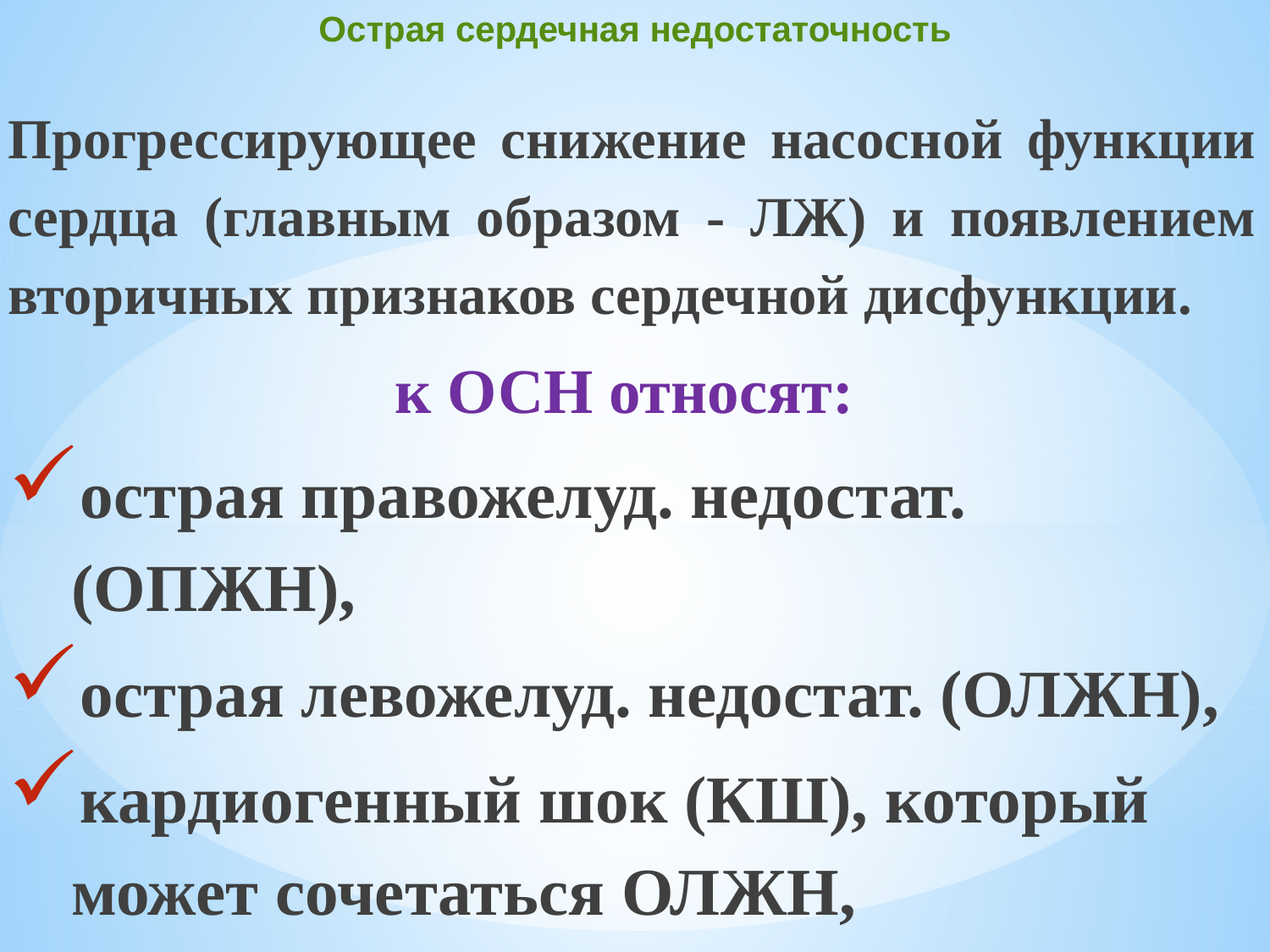

# Острая сердечная недостаточность
Прогрессирующее снижение насосной функции сердца (главным образом - ЛЖ) и появлением вторичных признаков сердечной дисфункции.
к ОСН относят:
острая правожелуд. недостат. (ОПЖН),
острая левожелуд. недостат. (ОЛЖН),
кардиогенный шок (КШ), который может сочетаться ОЛЖН,